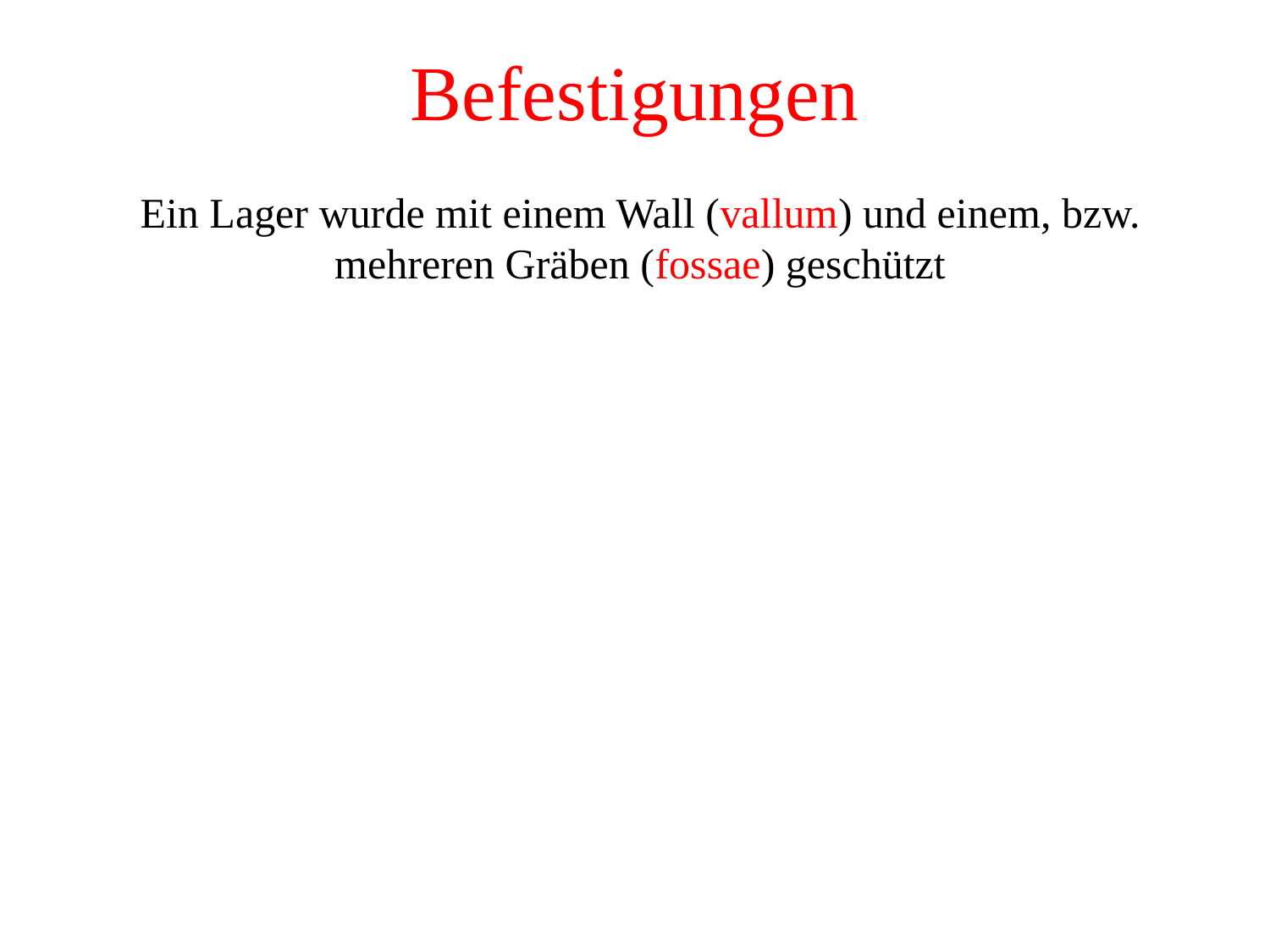

# Befestigungen
Ein Lager wurde mit einem Wall (vallum) und einem, bzw. mehreren Gräben (fossae) geschützt